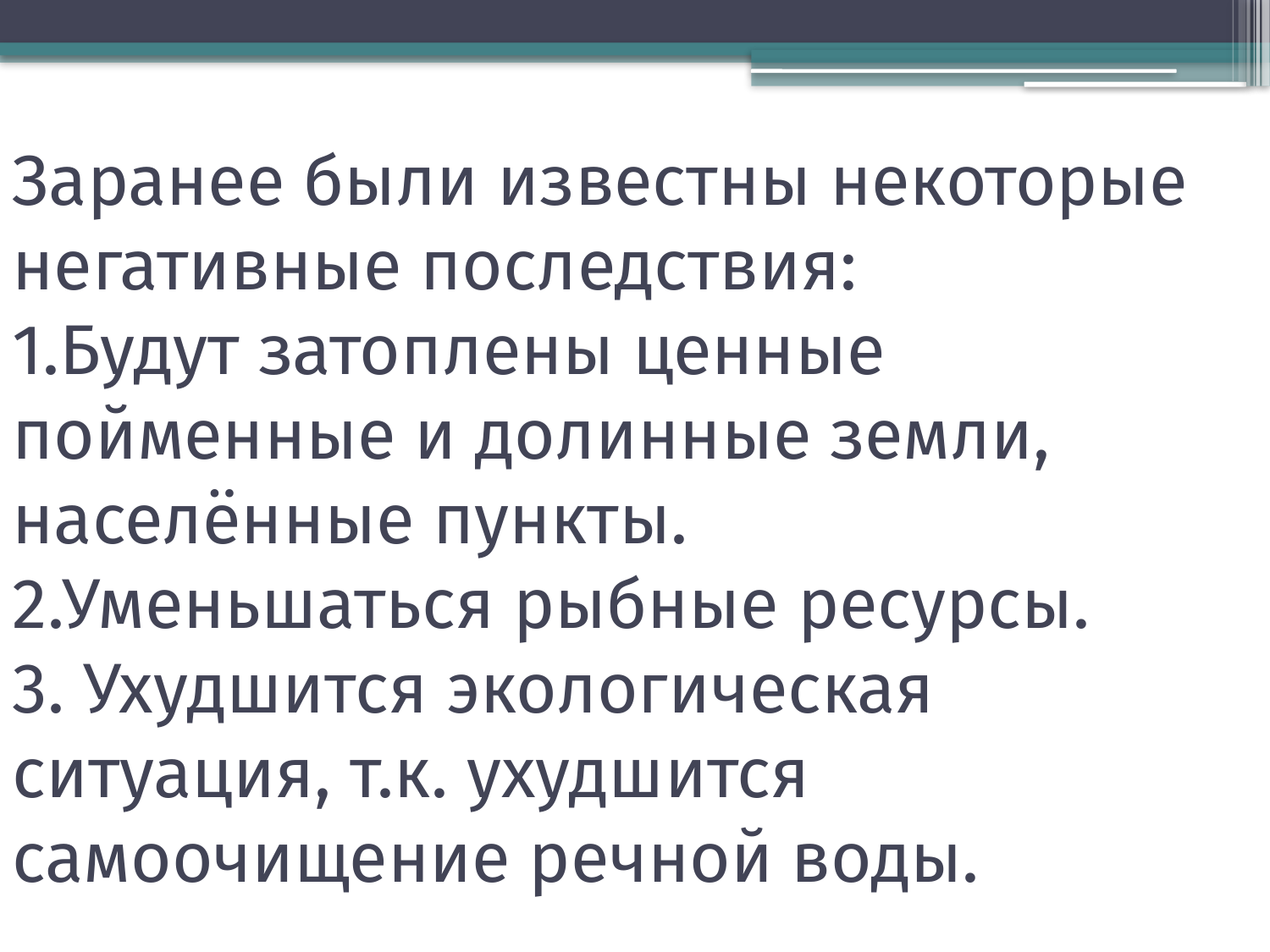

# Заранее были известны некоторые негативные последствия: 1.Будут затоплены ценные пойменные и долинные земли, населённые пункты. 2.Уменьшаться рыбные ресурсы. 3. Ухудшится экологическая ситуация, т.к. ухудшится самоочищение речной воды.